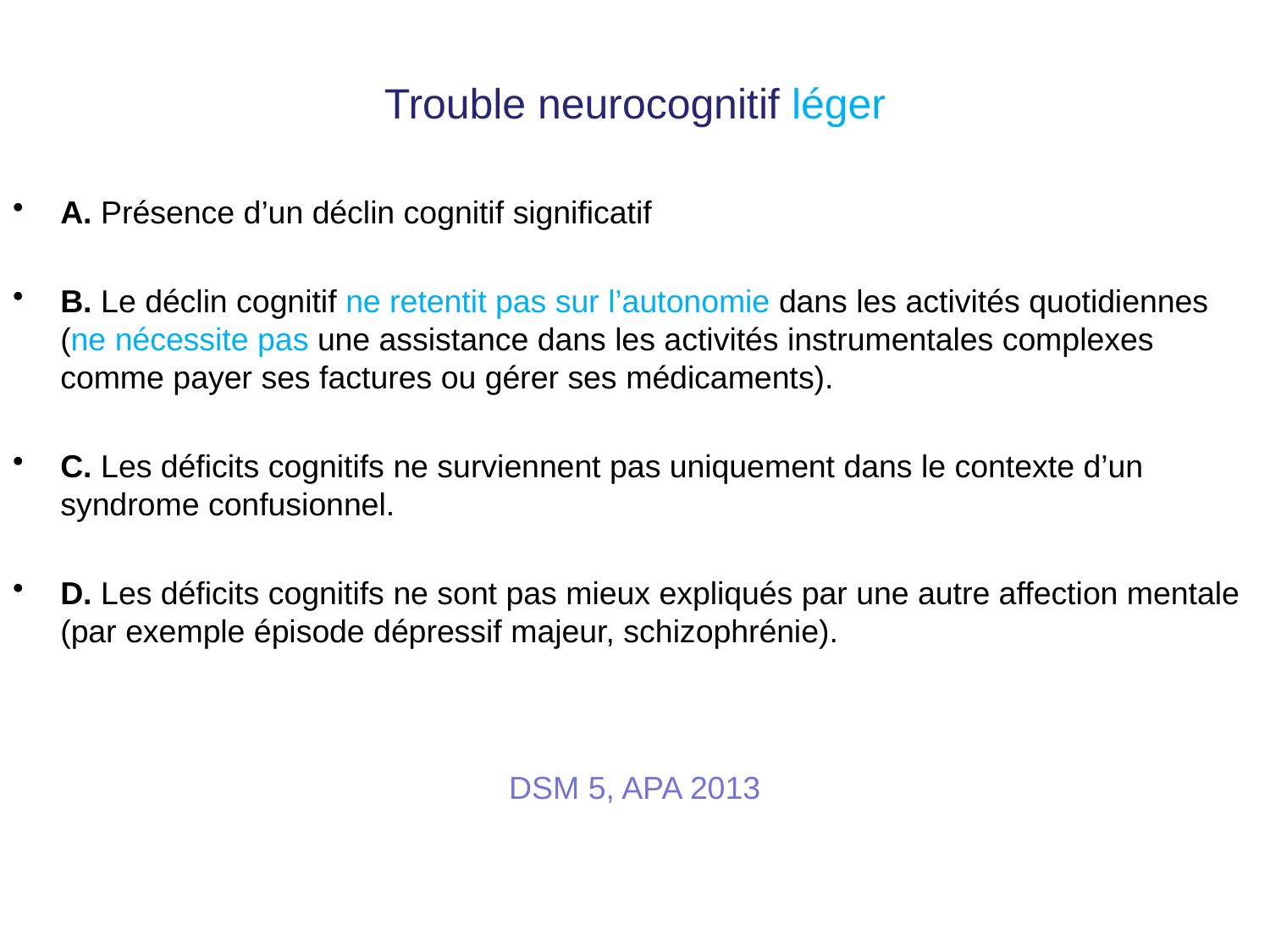

# Trouble neurocognitif léger
A. Présence d’un déclin cognitif significatif

B. Le déclin cognitif ne retentit pas sur l’autonomie dans les activités quotidiennes (ne nécessite pas une assistance dans les activités instrumentales complexes comme payer ses factures ou gérer ses médicaments).

C. Les déficits cognitifs ne surviennent pas uniquement dans le contexte d’un syndrome confusionnel.

D. Les déficits cognitifs ne sont pas mieux expliqués par une autre affection mentale (par exemple épisode dépressif majeur, schizophrénie).

DSM 5, APA 2013